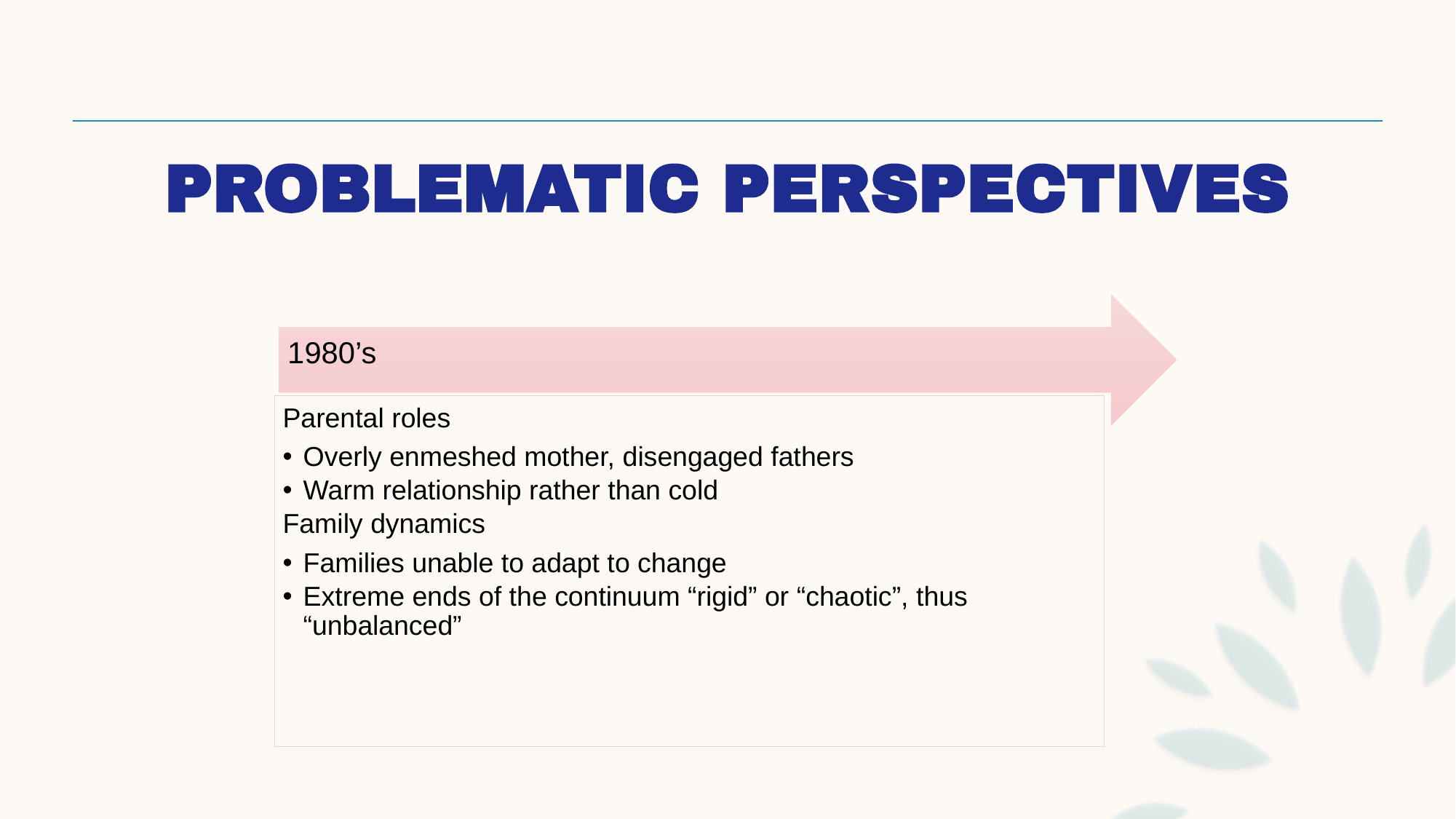

# Problematic perspectives
1980’s
Parental roles
Overly enmeshed mother, disengaged fathers
Warm relationship rather than cold
Family dynamics
Families unable to adapt to change
Extreme ends of the continuum “rigid” or “chaotic”, thus “unbalanced”